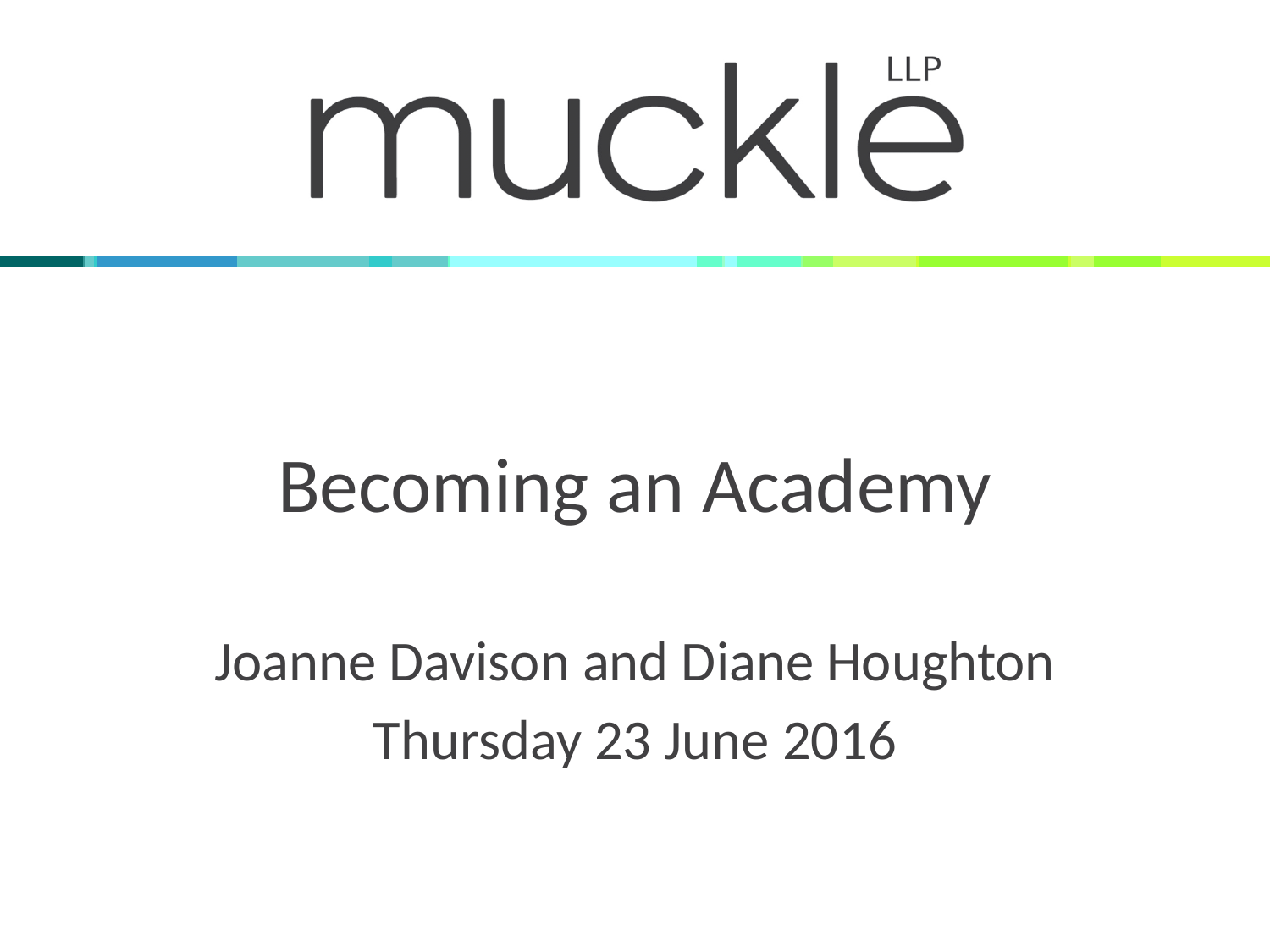

# Becoming an Academy
Joanne Davison and Diane Houghton
Thursday 23 June 2016